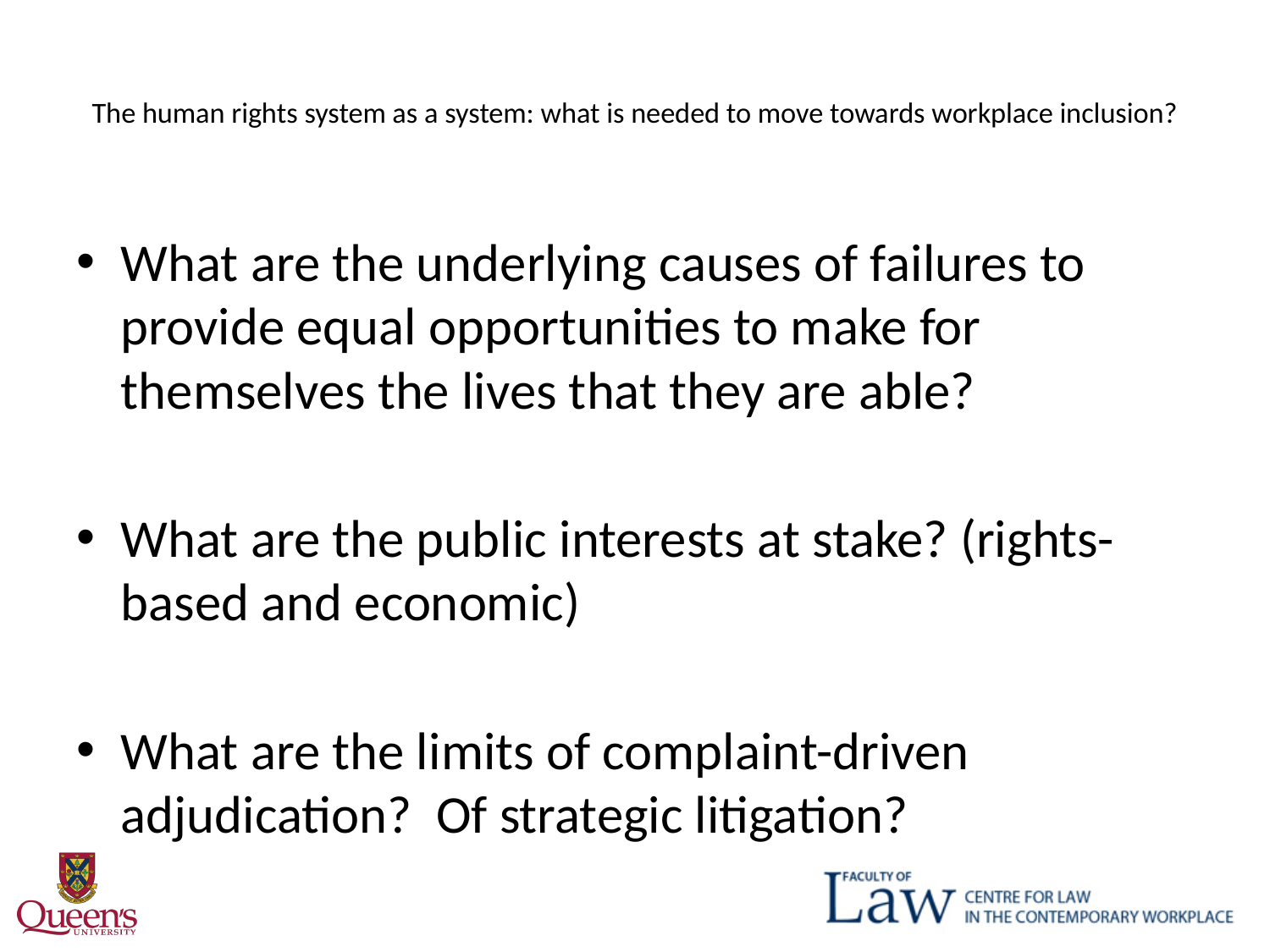

# The human rights system as a system: what is needed to move towards workplace inclusion?
What are the underlying causes of failures to provide equal opportunities to make for themselves the lives that they are able?

What are the public interests at stake? (rights-based and economic)

What are the limits of complaint-driven adjudication?  Of strategic litigation?